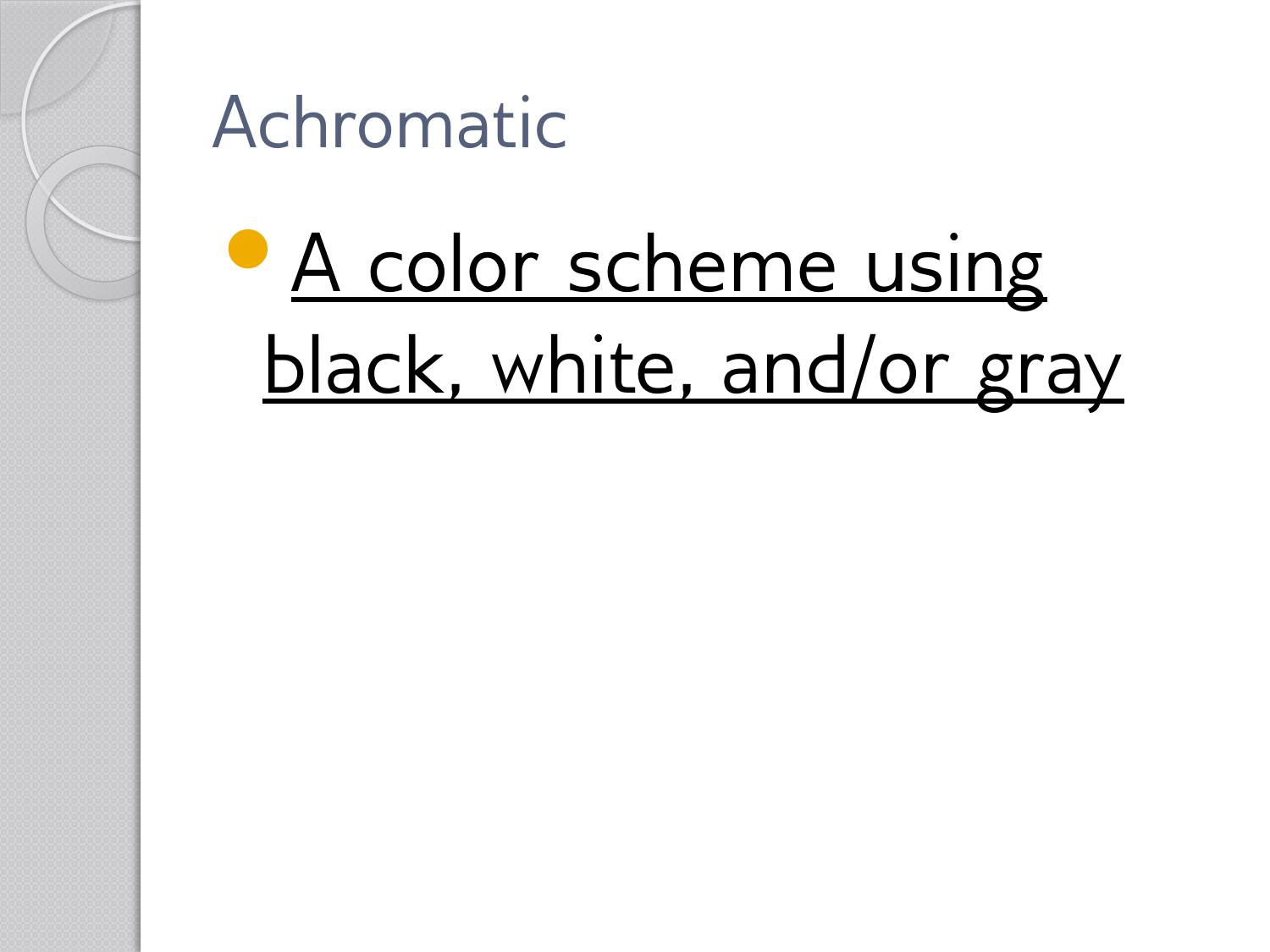

# Achromatic
A color scheme using black, white, and/or gray